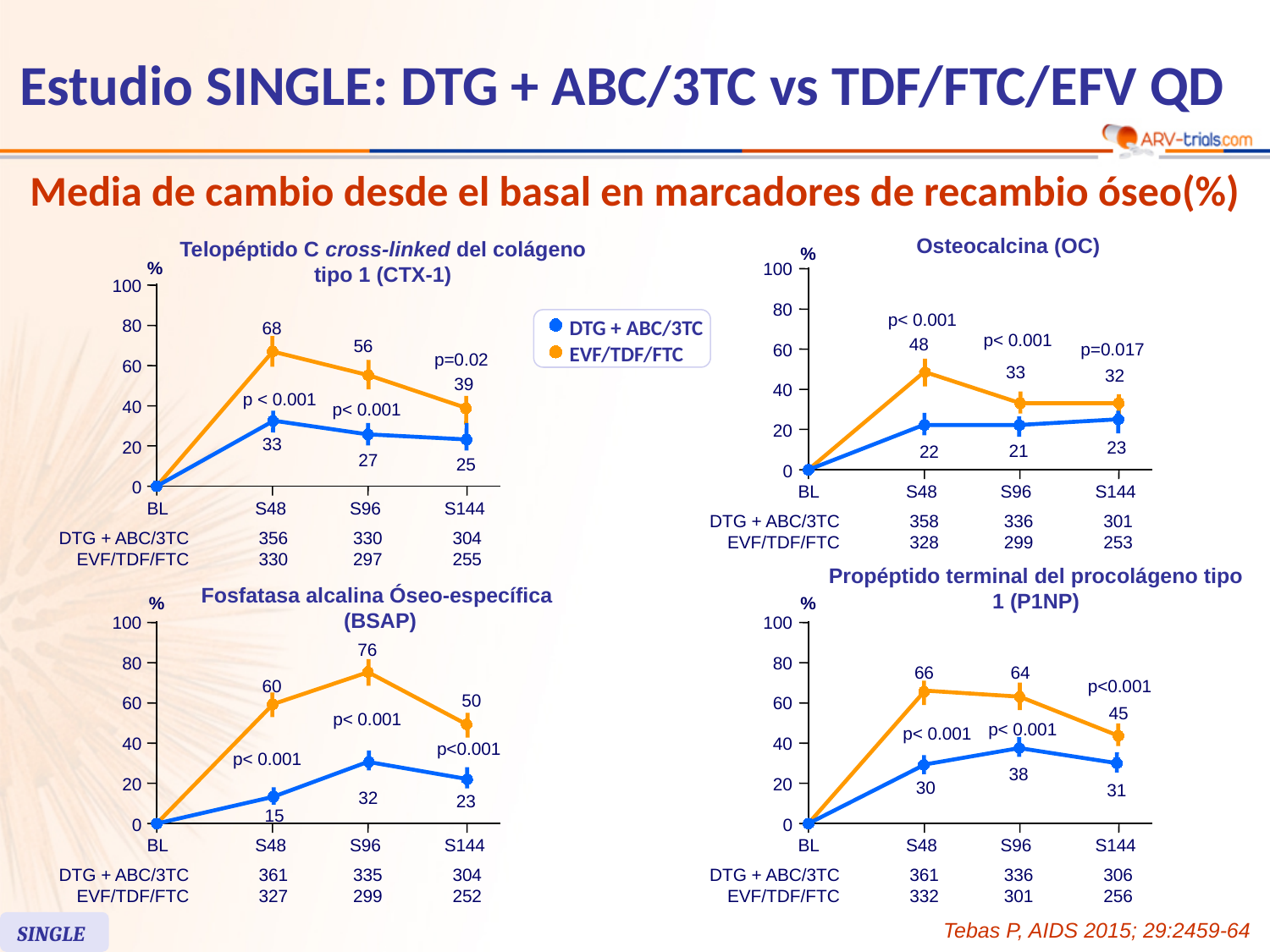

# Estudio SINGLE: DTG + ABC/3TC vs TDF/FTC/EFV QD
Media de cambio desde el basal en marcadores de recambio óseo(%)
Osteocalcina (OC)
Telopéptido C cross-linked del colágeno tipo 1 (CTX-1)
%
%
100

100

80
p< 0.001
DTG + ABC/3TC

EVF/TDF/FTC

80
68
p< 0.001
48
56
p=0.017
60
p=0.02
60
33
32
39
40
p < 0.001
40
p< 0.001
20
33
20
23
21
22
27
25
0
0
BL
S48
S96
S144
BL
S48
S96
S144
DTG + ABC/3TC
EVF/TDF/FTC
358
328
336
299
301
253
DTG + ABC/3TC
EVF/TDF/FTC
356
330
330
297
304
255
Propéptido terminal del procolágeno tipo 1 (P1NP)
Fosfatasa alcalina Óseo-específica
(BSAP)
%
%
100
100

76
80
80
66
64
60
p<0.001
50
60
60
45
p< 0.001
p< 0.001
p< 0.001
40
40
p<0.001
p< 0.001
38
20
20
30
31
32
23
15
0
0
BL
S48
S96
S144
BL
S48
S96
S144
DTG + ABC/3TC
EVF/TDF/FTC
361
327
335
299
304
252
DTG + ABC/3TC
EVF/TDF/FTC
361
332
336
301
306
256
Tebas P, AIDS 2015; 29:2459-64

SINGLE